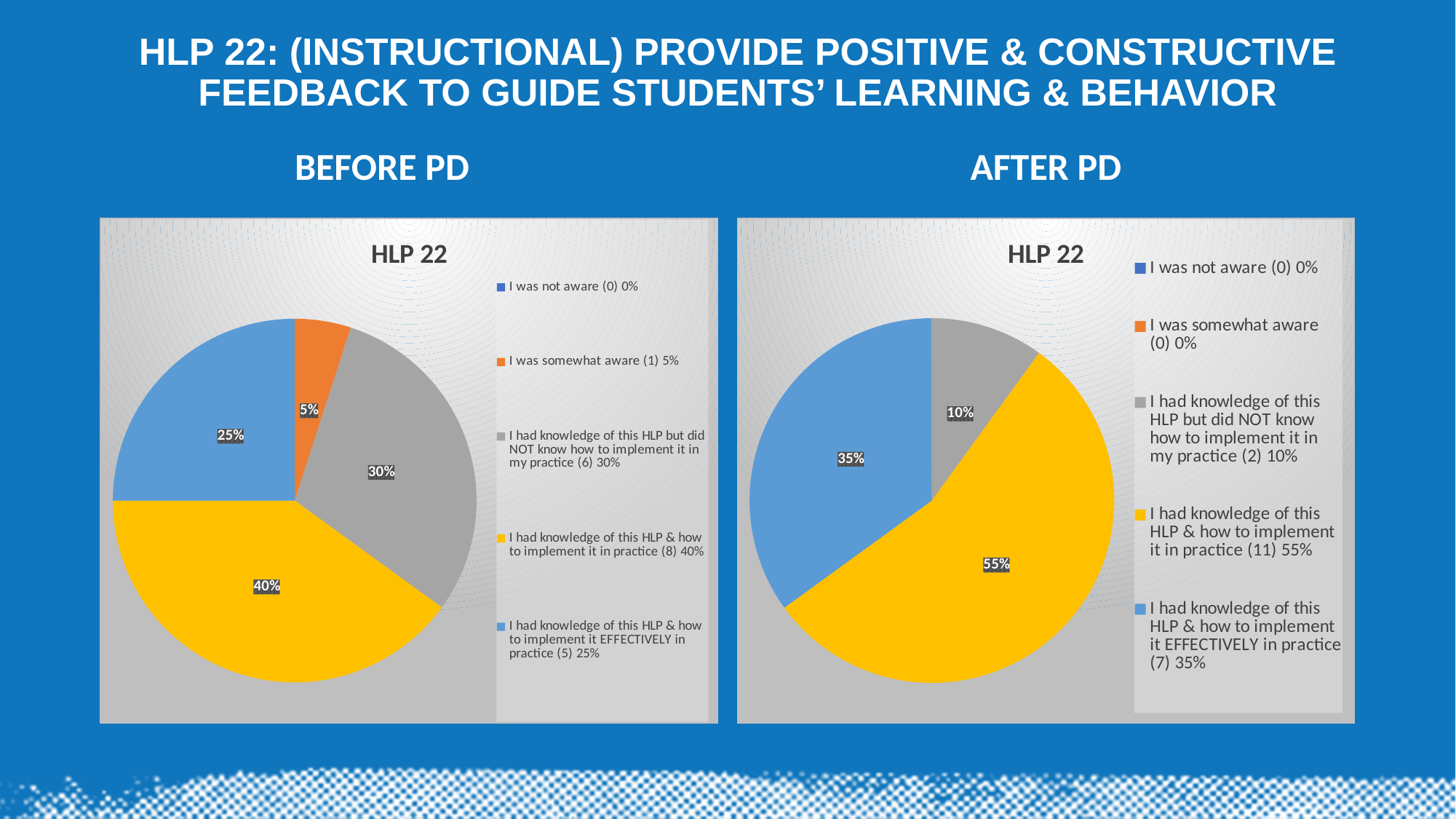

# HLP 22: (instructional) Provide positive & constructive feedback to guide students’ learning & behavior
AFTER PD
BEFORE PD

### Chart:

| Category | HLP 22 |
|---|---|
| I was not aware (0) 0% | 0.0 |
| I was somewhat aware (1) 5% | 1.0 |
| I had knowledge of this HLP but did NOT know how to implement it in my practice (6) 30% | 6.0 |
| I had knowledge of this HLP & how to implement it in practice (8) 40%  | 8.0 |
| I had knowledge of this HLP & how to implement it EFFECTIVELY in practice (5) 25% | 5.0 |

### Chart:

| Category | HLP 22 |
|---|---|
| I was not aware (0) 0% | 0.0 |
| I was somewhat aware (0) 0% | 0.0 |
| I had knowledge of this HLP but did NOT know how to implement it in my practice (2) 10% | 2.0 |
| I had knowledge of this HLP & how to implement it in practice (11) 55% | 11.0 |
| I had knowledge of this HLP & how to implement it EFFECTIVELY in practice (7) 35% | 7.0 |